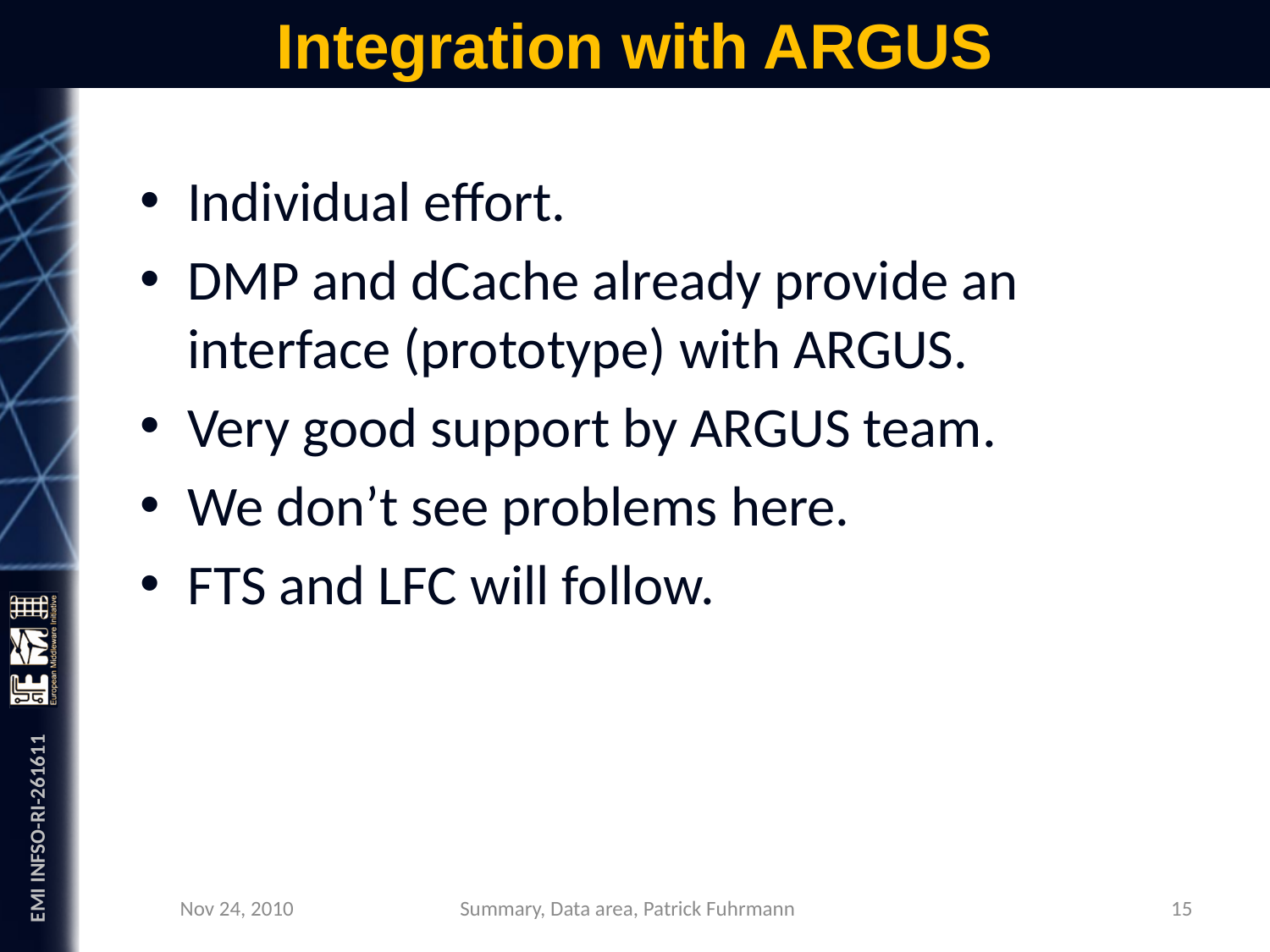

# Integration with ARGUS
Individual effort.
DMP and dCache already provide an interface (prototype) with ARGUS.
Very good support by ARGUS team.
We don’t see problems here.
FTS and LFC will follow.
Nov 24, 2010
15
Summary, Data area, Patrick Fuhrmann